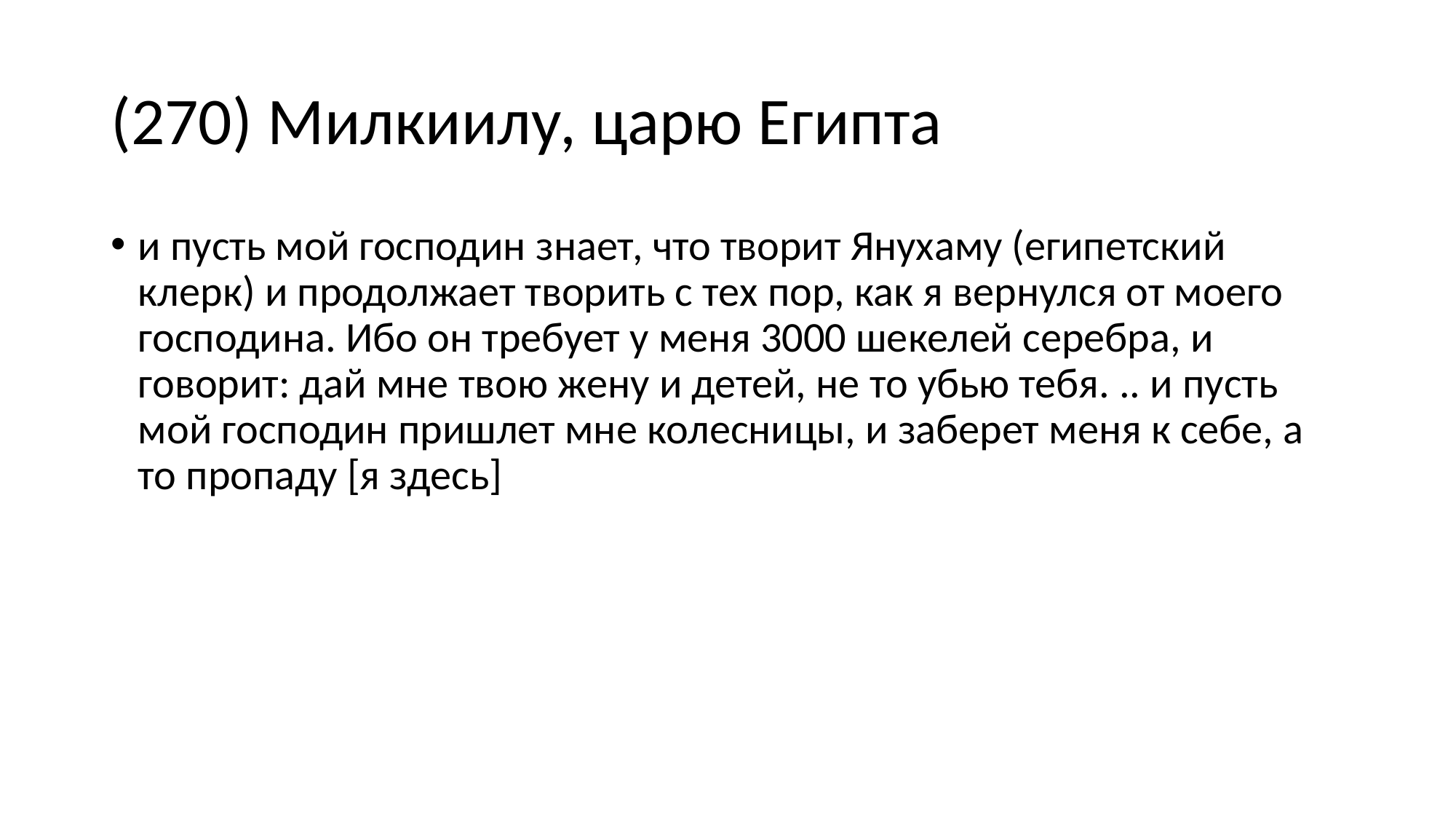

# (270) Милкиилу, царю Египта
и пусть мой господин знает, что творит Янухаму (египетский клерк) и продолжает творить с тех пор, как я вернулся от моего господина. Ибо он требует у меня 3000 шекелей серебра, и говорит: дай мне твою жену и детей, не то убью тебя. .. и пусть мой господин пришлет мне колесницы, и заберет меня к себе, а то пропаду [я здесь]